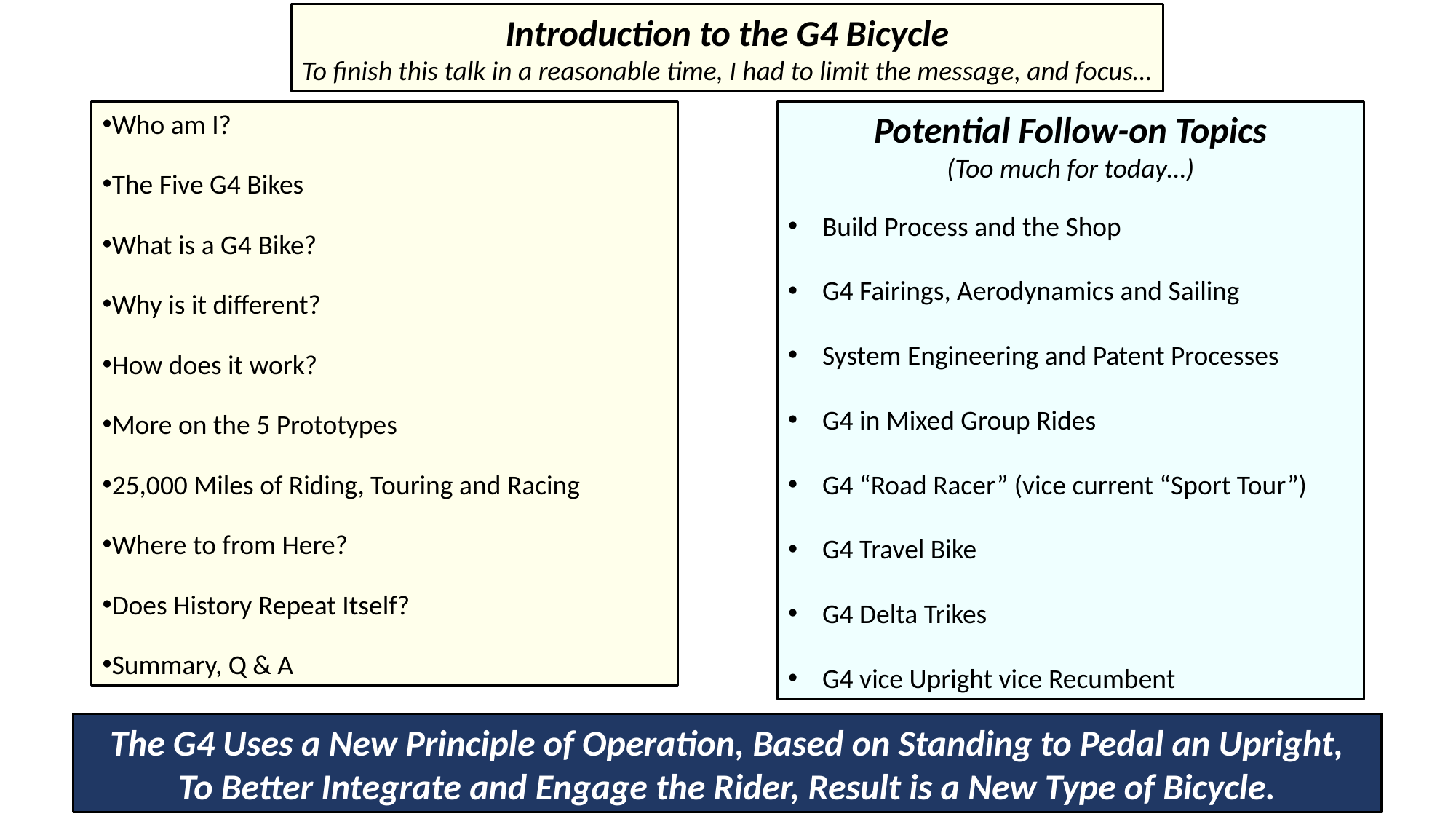

Introduction to the G4 Bicycle
To finish this talk in a reasonable time, I had to limit the message, and focus…
Who am I?
The Five G4 Bikes
What is a G4 Bike?
Why is it different?
How does it work?
More on the 5 Prototypes
25,000 Miles of Riding, Touring and Racing
Where to from Here?
Does History Repeat Itself?
Summary, Q & A
Potential Follow-on Topics
(Too much for today…)

Build Process and the Shop
G4 Fairings, Aerodynamics and Sailing
System Engineering and Patent Processes
G4 in Mixed Group Rides
G4 “Road Racer” (vice current “Sport Tour”)
G4 Travel Bike
G4 Delta Trikes
G4 vice Upright vice Recumbent
The G4 Uses a New Principle of Operation, Based on Standing to Pedal an Upright,
To Better Integrate and Engage the Rider, Result is a New Type of Bicycle.
1